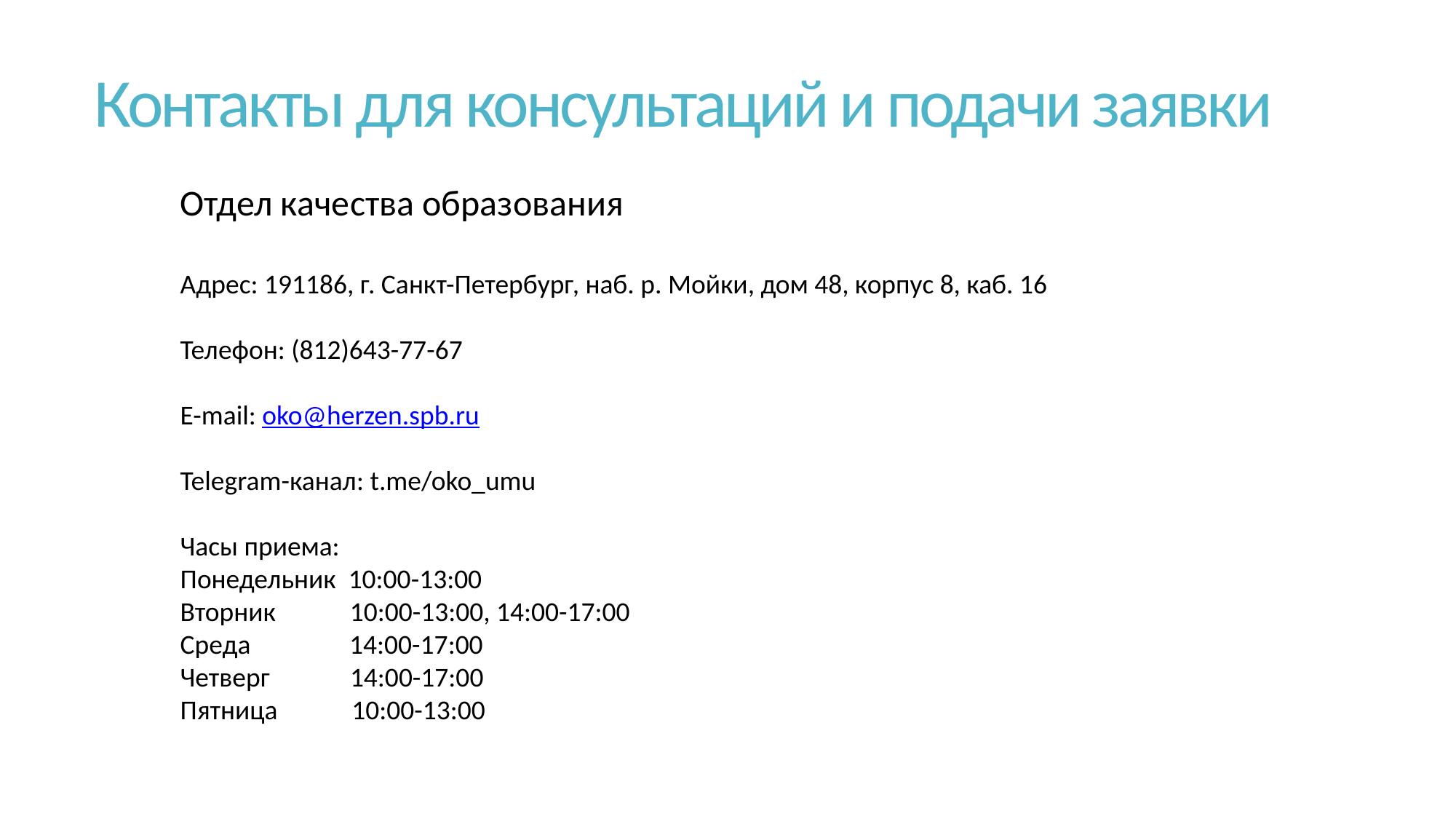

# Контакты для консультаций и подачи заявки
Отдел качества образования

Адрес: 191186, г. Санкт-Петербург, наб. р. Мойки, дом 48, корпус 8, каб. 16

Телефон: (812)643-77-67

E-mail: oko@herzen.spb.ru

Telegram-канал: t.me/oko_umu

Часы приема:
Понедельник  10:00-13:00
Вторник            10:00-13:00, 14:00-17:00
Среда                14:00-17:00
Четверг             14:00-17:00
Пятница            10:00-13:00